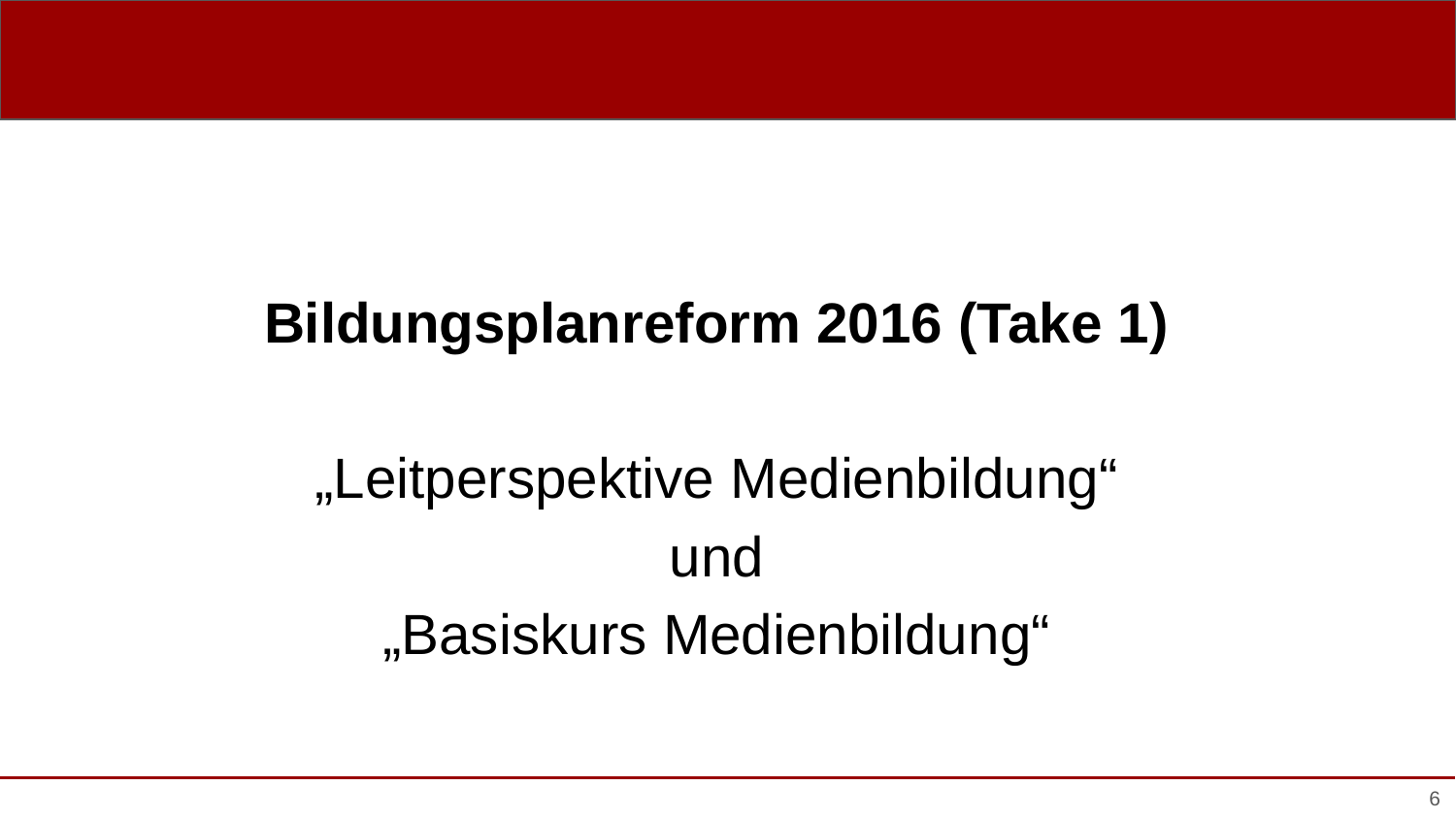

# Bildungsplanreform 2016 (Take 1)

„Leitperspektive Medienbildung“
und
„Basiskurs Medienbildung“
6